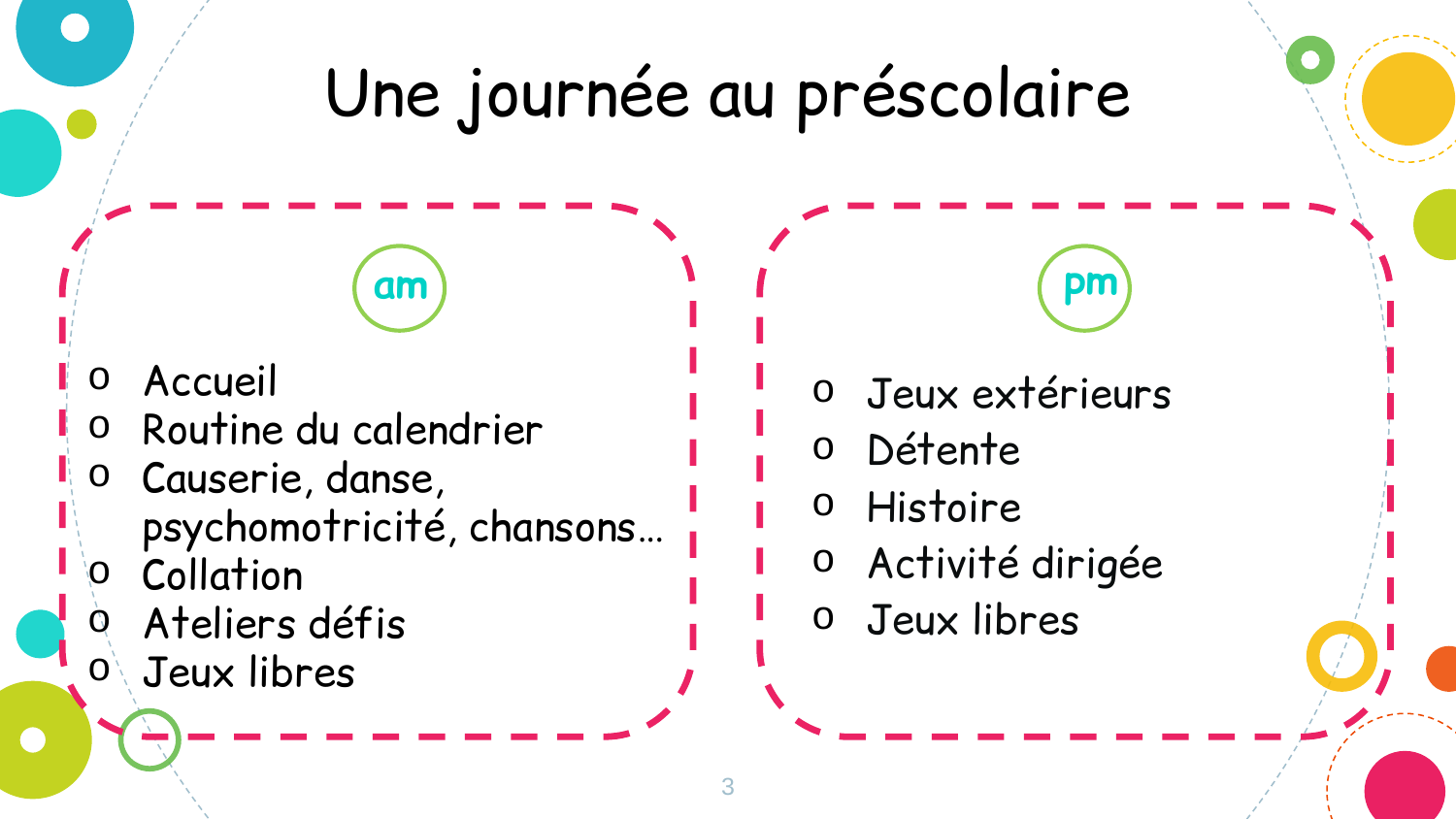

Une journée au préscolaire

pm

Jeux extérieurs
Détente
Histoire
Activité dirigée
Jeux libres

am

Accueil
Routine du calendrier
Causerie, danse, psychomotricité, chansons…
Collation
Ateliers défis
Jeux libres

3